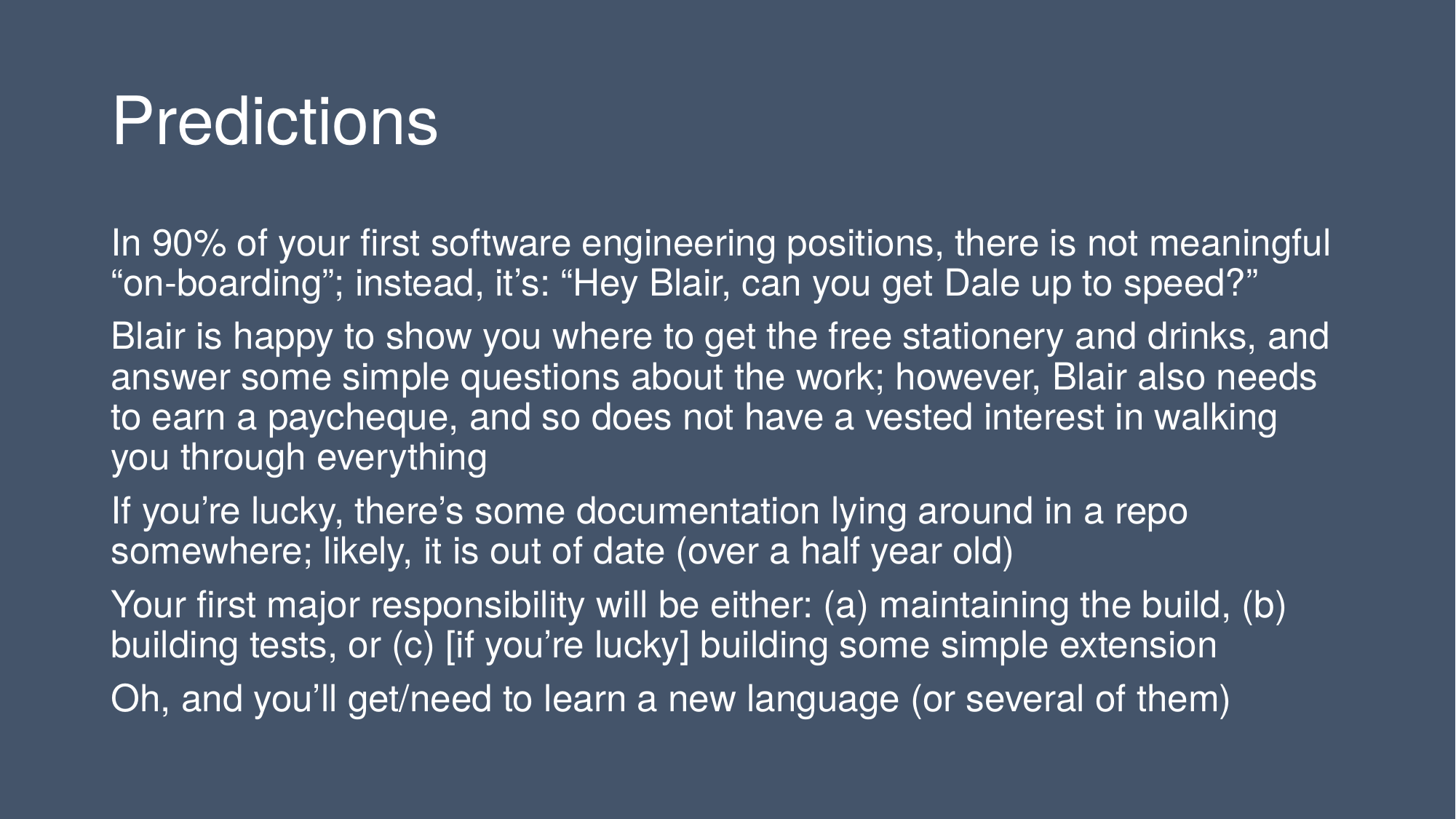

# Predictions
In 90% of your first software engineering positions, there is not meaningful “on-boarding”; instead, it’s: “Hey Blair, can you get Dale up to speed?”
Blair is happy to show you where to get the free stationery and drinks, and answer some simple questions about the work; however, Blair also needs to earn a paycheque, and so does not have a vested interest in walking you through everything
If you’re lucky, there’s some documentation lying around in a repo somewhere; likely, it is out of date (over a half year old)
Your first major responsibility will be either: (a) maintaining the build, (b) building tests, or (c) [if you’re lucky] building some simple extension
Oh, and you’ll get/need to learn a new language (or several of them)